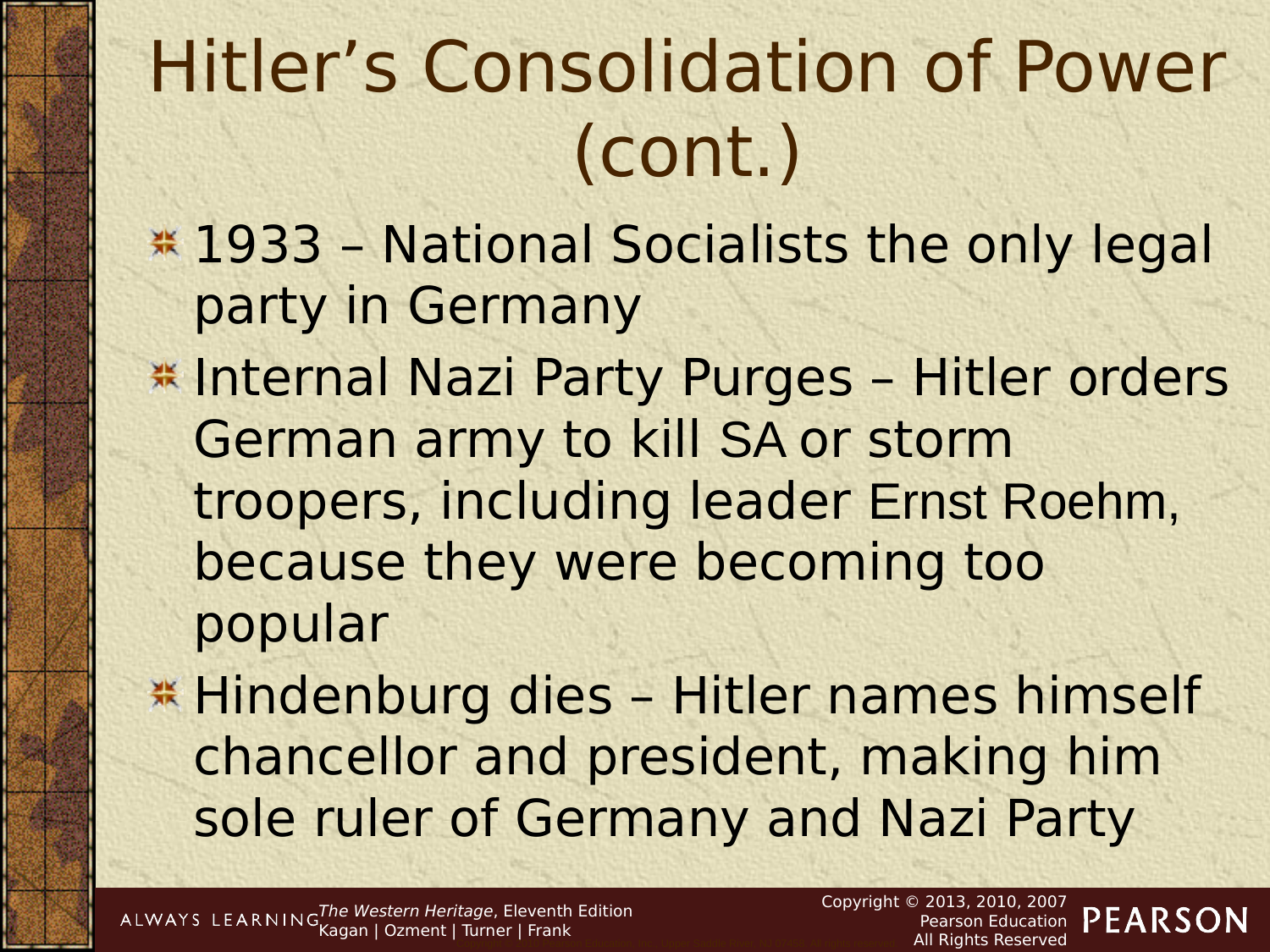

Hitler’s Consolidation of Power (cont.)
1933 – National Socialists the only legal party in Germany
Internal Nazi Party Purges – Hitler orders German army to kill SA or storm troopers, including leader Ernst Roehm, because they were becoming too popular
Hindenburg dies – Hitler names himself chancellor and president, making him sole ruler of Germany and Nazi Party
Copyright © 2010 Pearson Education, Inc., Upper Saddle River, NJ 07458. All rights reserved.